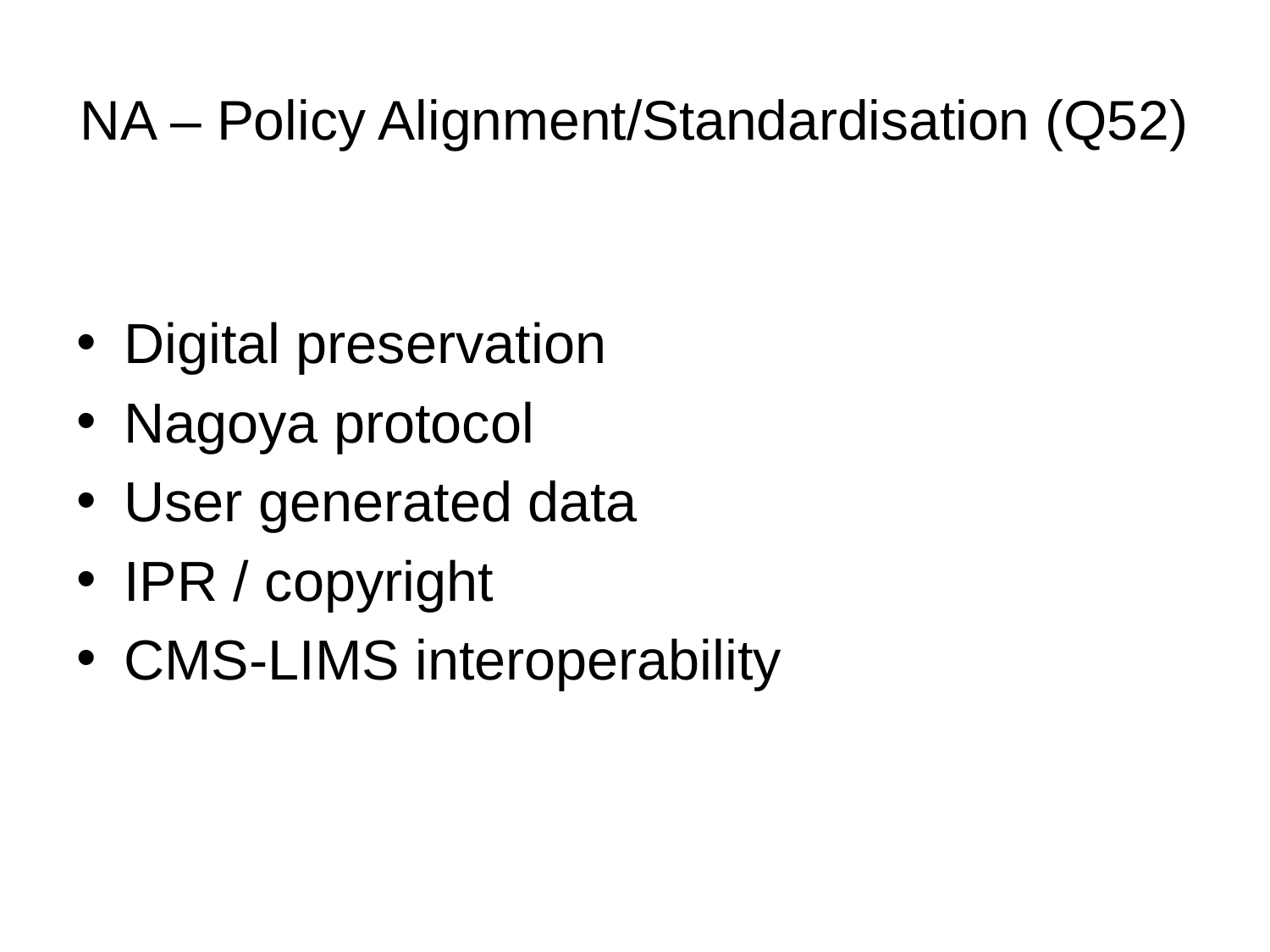

# NA – Policy Alignment/Standardisation (Q52)

Digital preservation
Nagoya protocol
User generated data
IPR / copyright
CMS-LIMS interoperability